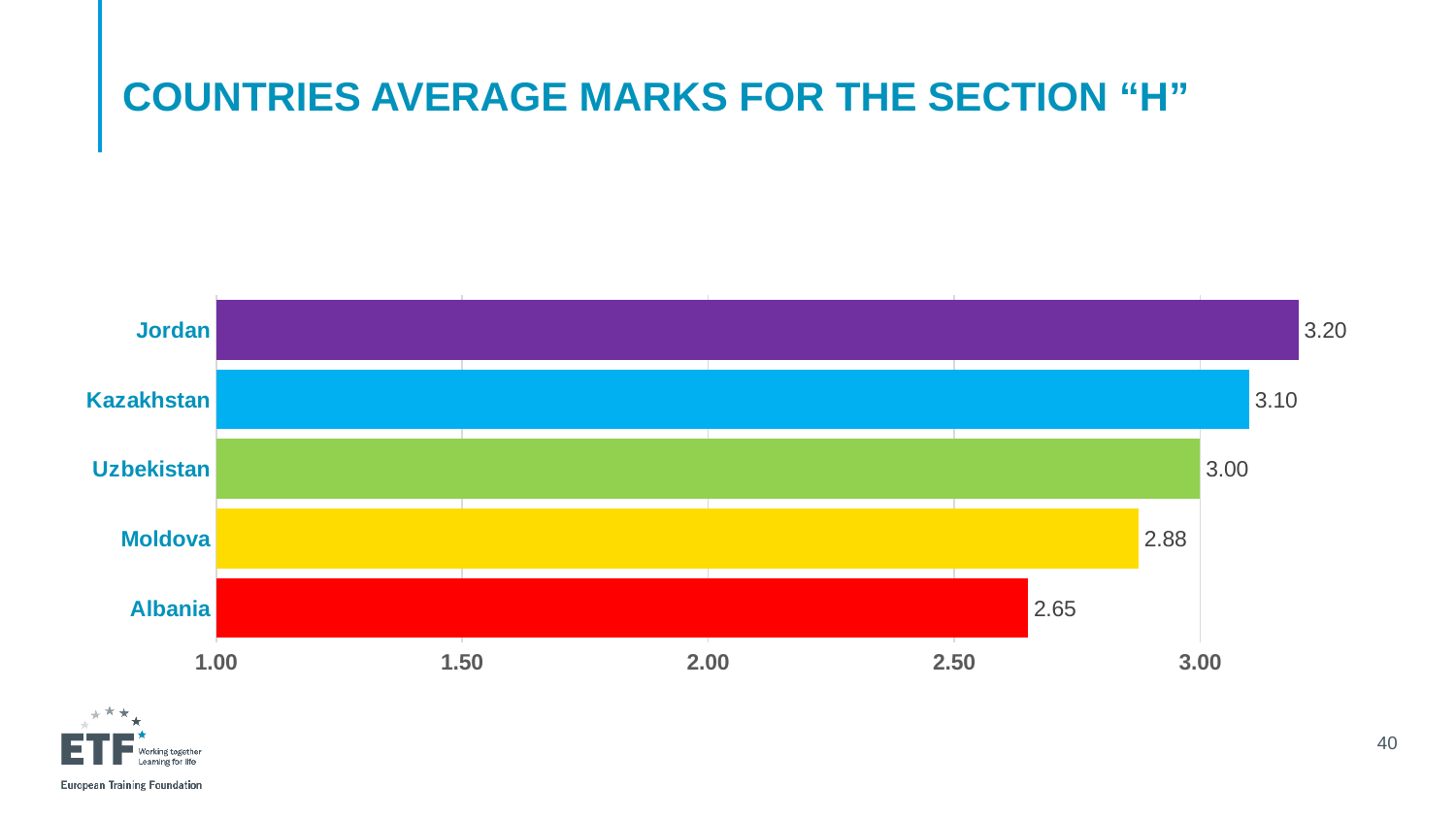

COUNTRIES AVERAGE MARKS FOR THE SECTION “H”

[unsupported chart]

40